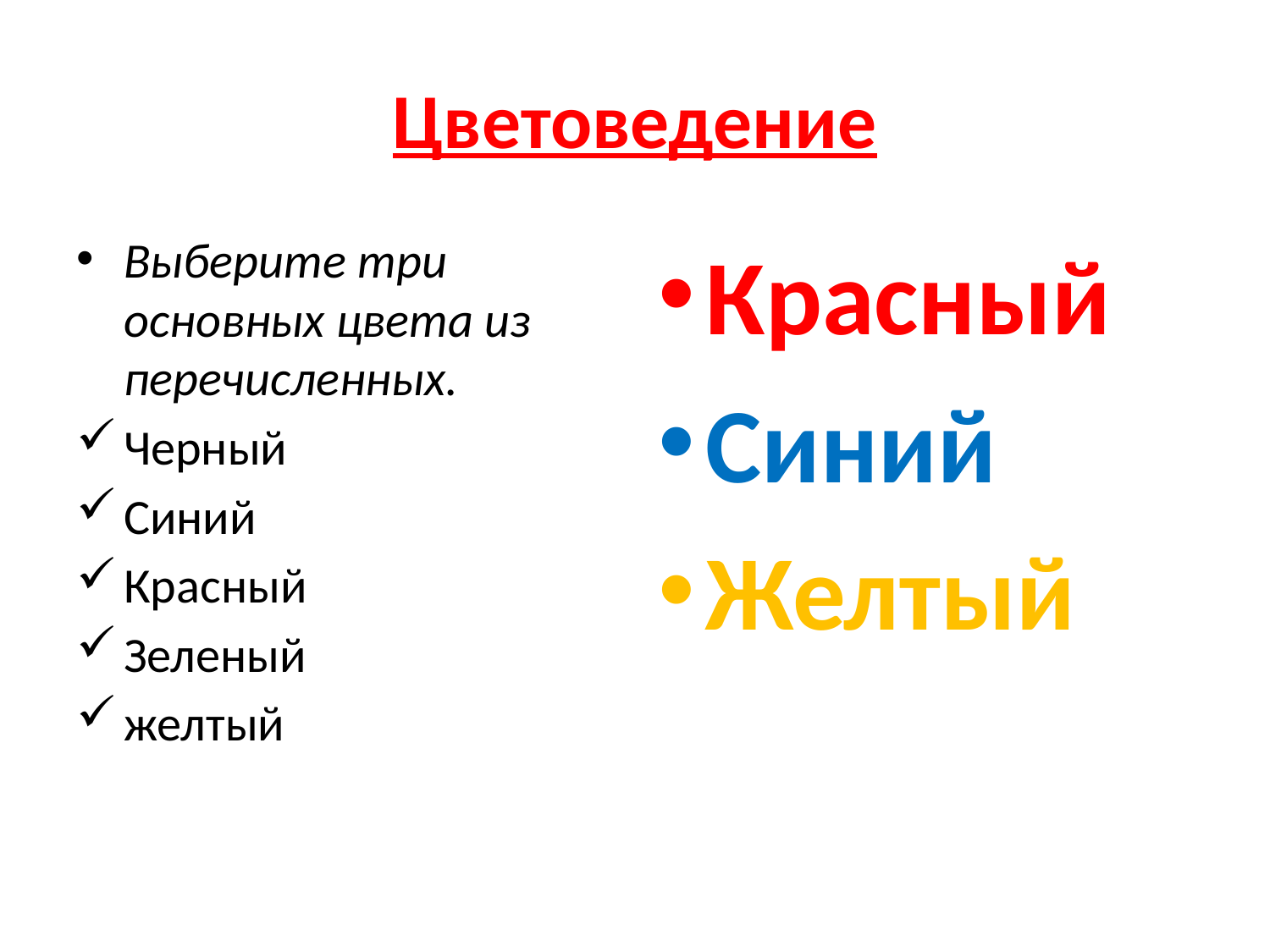

# Цветоведение
Выберите три основных цвета из перечисленных.
Черный
Синий
Красный
Зеленый
желтый
Красный
Синий
Желтый